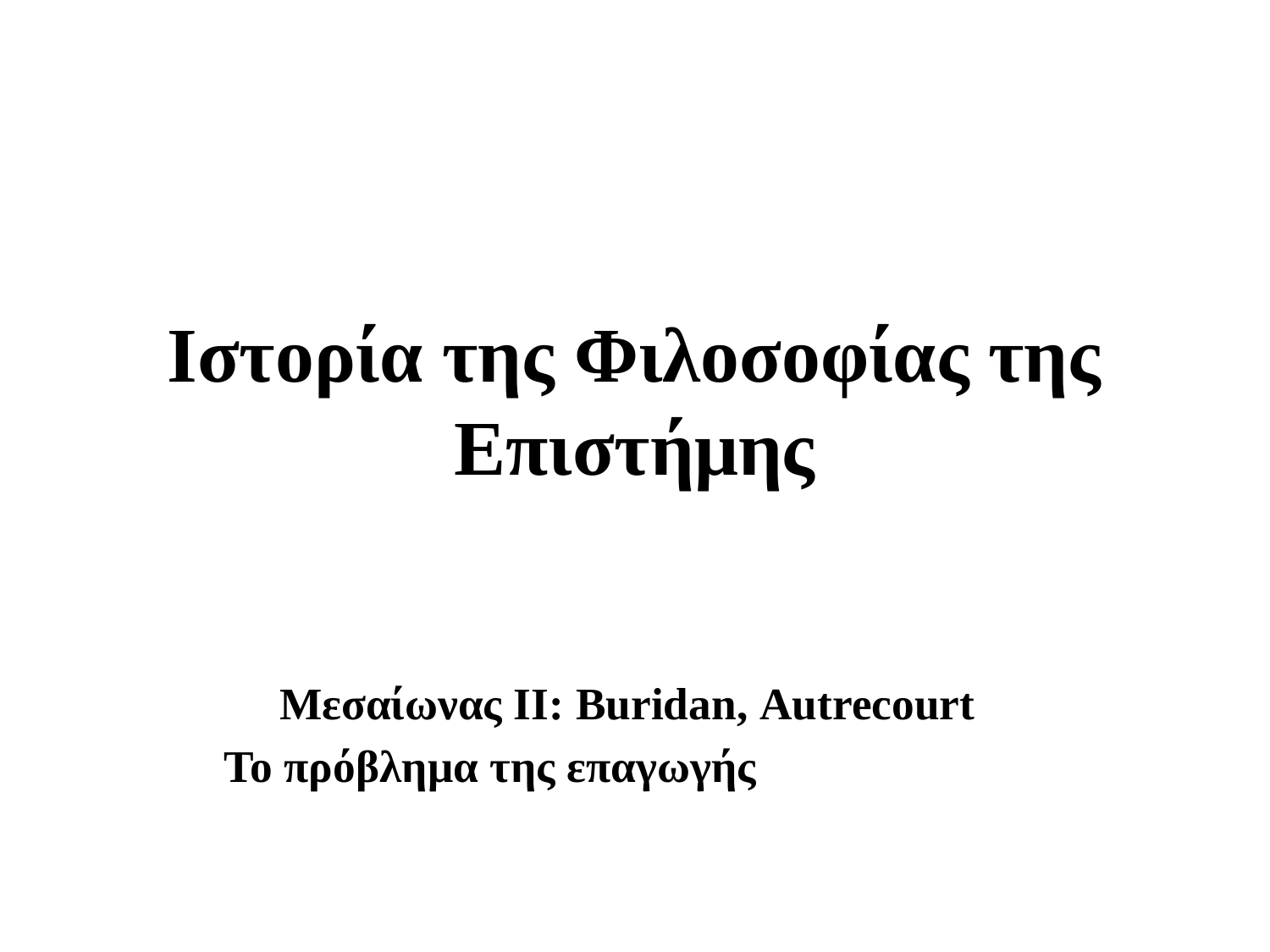

# Ιστορία της Φιλοσοφίας της Επιστήμης

Μεσαίωνας ΙI: Buridan, Autrecourt
  Το πρόβλημα της επαγωγής